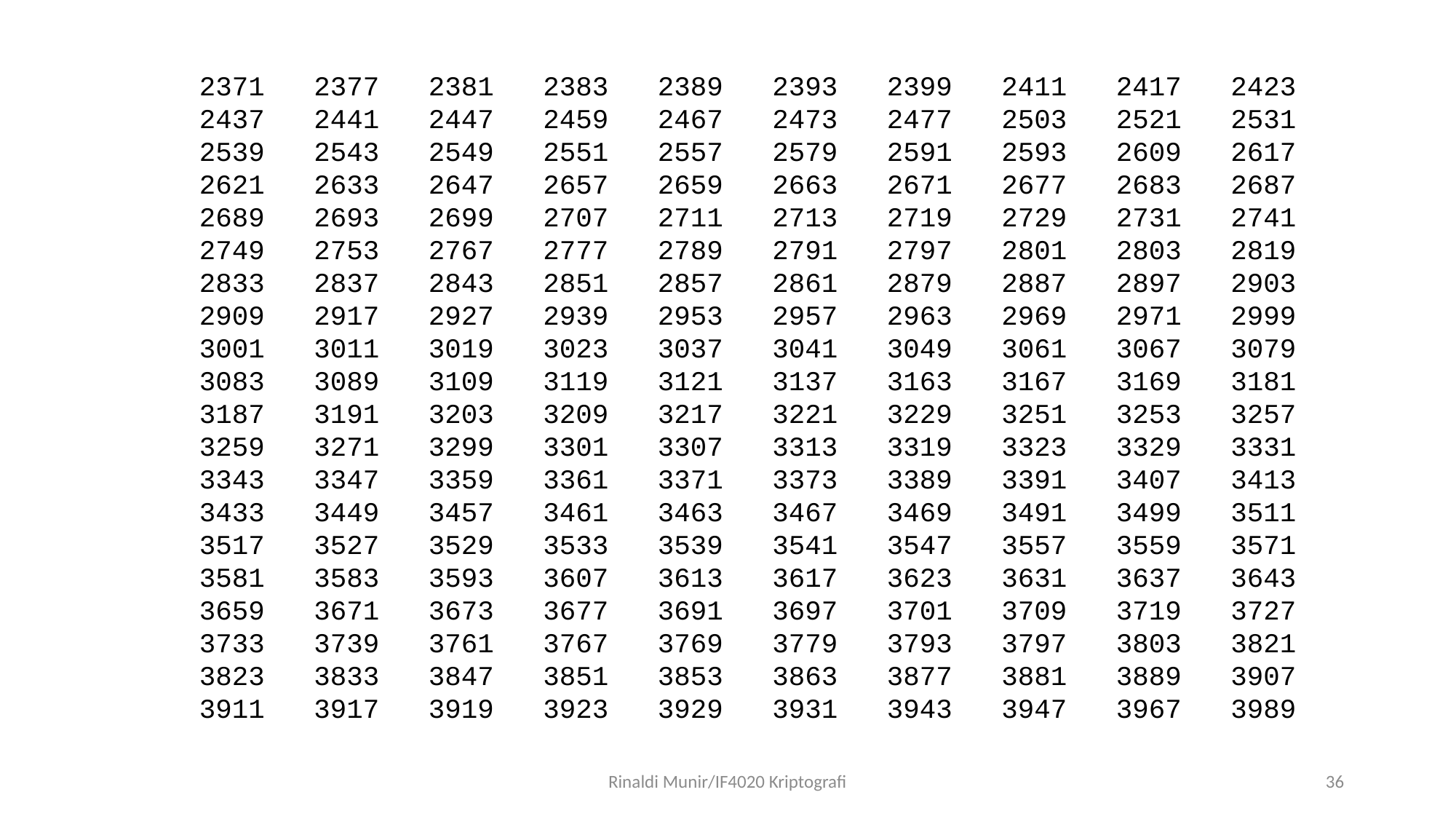

2371   2377   2381   2383   2389   2393   2399   2411   2417   2423
   2437   2441   2447   2459   2467   2473   2477   2503   2521   2531
   2539   2543   2549   2551   2557   2579   2591   2593   2609   2617
   2621   2633   2647   2657   2659   2663   2671   2677   2683   2687
   2689   2693   2699   2707   2711   2713   2719   2729   2731   2741
   2749   2753   2767   2777   2789   2791   2797   2801   2803   2819
   2833   2837   2843   2851   2857   2861   2879   2887   2897   2903
   2909   2917   2927   2939   2953   2957   2963   2969   2971   2999
   3001   3011   3019   3023   3037   3041   3049   3061   3067   3079
   3083   3089   3109   3119   3121   3137   3163   3167   3169   3181
   3187   3191   3203   3209   3217   3221   3229   3251   3253   3257
   3259   3271   3299   3301   3307   3313   3319   3323   3329   3331
   3343   3347   3359   3361   3371   3373   3389   3391   3407   3413
   3433   3449   3457   3461   3463   3467   3469   3491   3499   3511
   3517   3527   3529   3533   3539   3541   3547   3557   3559   3571
   3581   3583   3593   3607   3613   3617   3623   3631   3637   3643
   3659   3671   3673   3677   3691   3697   3701   3709   3719   3727
   3733   3739   3761   3767   3769   3779   3793   3797   3803   3821
   3823   3833   3847   3851   3853   3863   3877   3881   3889   3907
   3911   3917   3919   3923   3929   3931   3943   3947   3967   3989
Rinaldi Munir/IF4020 Kriptografi
36